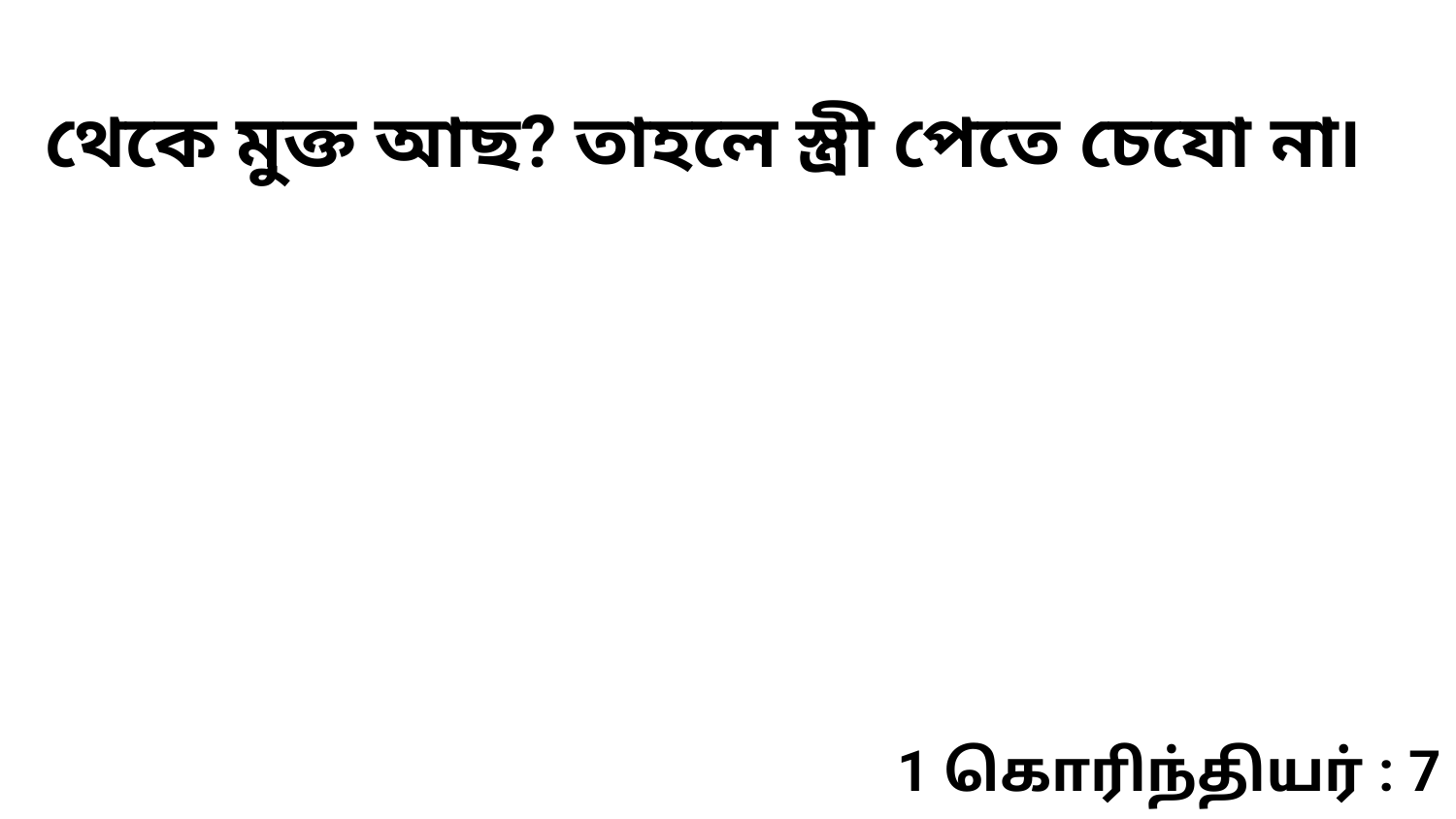

থেকে মুক্ত আছ? তাহলে স্ত্রী পেতে চেযো না৷
1 கொரிந்தியர் : 7